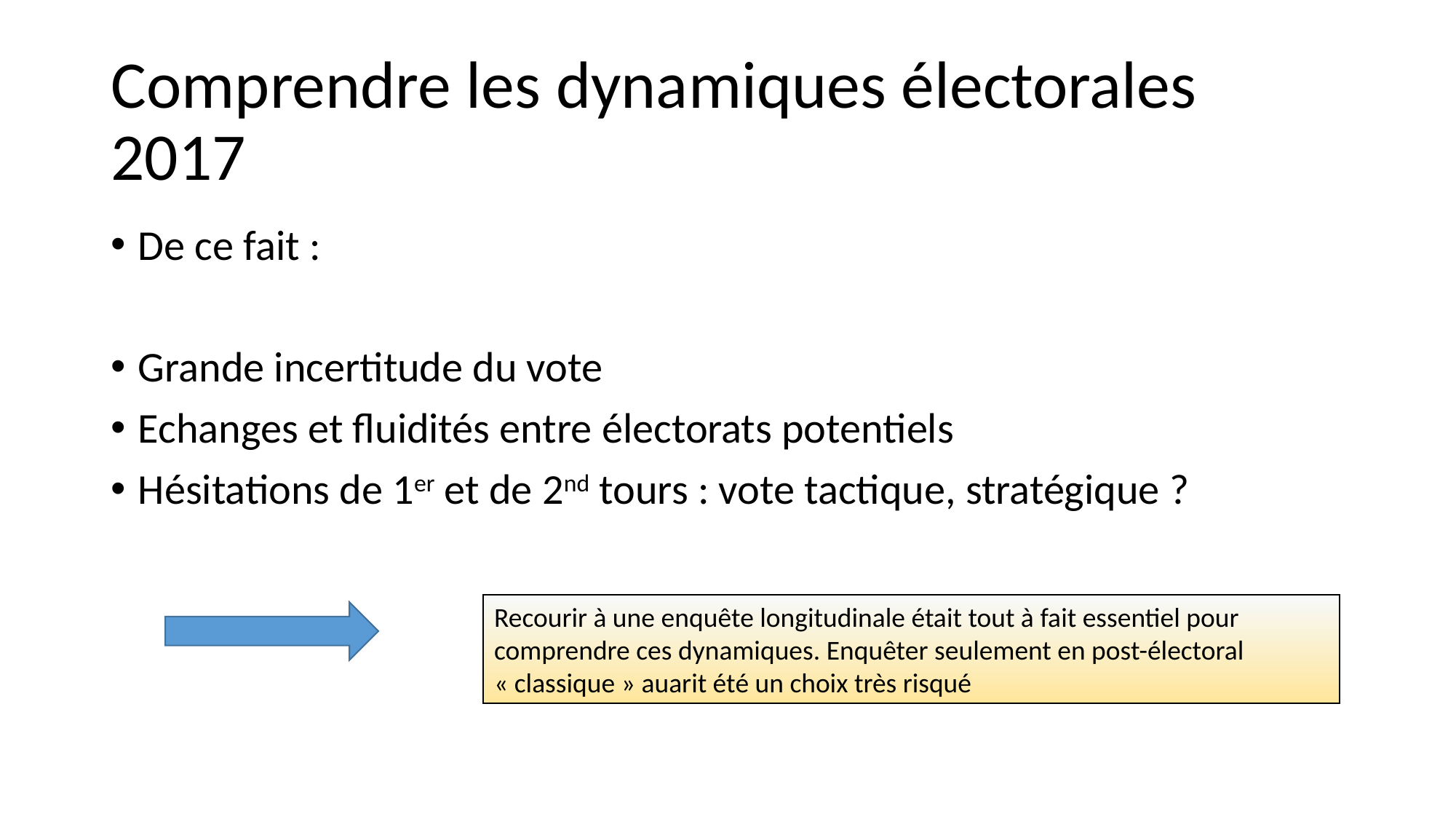

# Comprendre les dynamiques électorales 2017
De ce fait :

Grande incertitude du vote
Echanges et fluidités entre électorats potentiels
Hésitations de 1er et de 2nd tours : vote tactique, stratégique ?

Recourir à une enquête longitudinale était tout à fait essentiel pour comprendre ces dynamiques. Enquêter seulement en post-électoral « classique » auarit été un choix très risqué